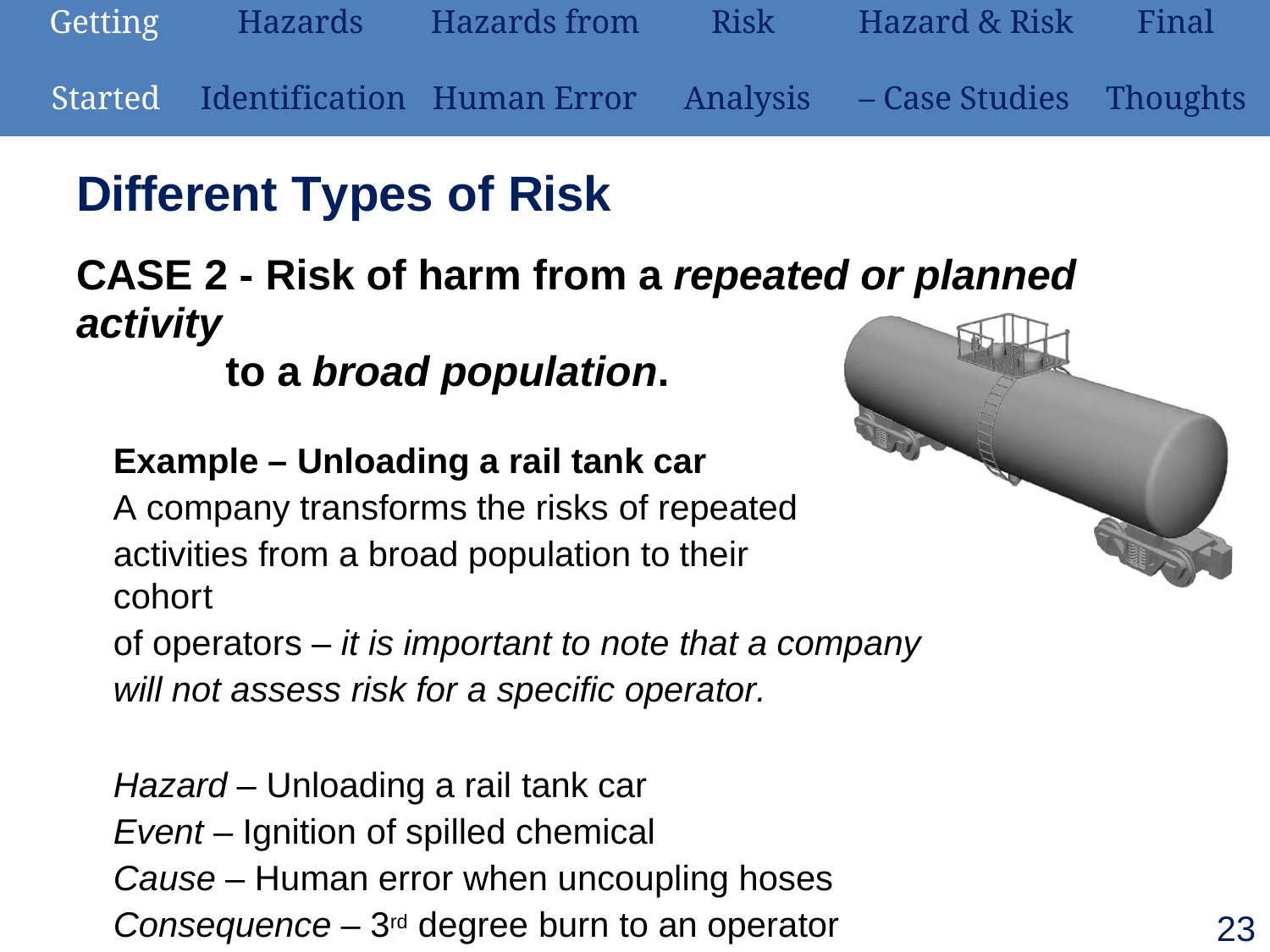

| Getting | Hazards | Hazards from | Risk | Hazard & Risk | Final |
| --- | --- | --- | --- | --- | --- |
| Started | Identification | Human Error | Analysis | – Case Studies | Thoughts |
# Different Types of Risk
CASE 2 - Risk of harm from a repeated or planned activity
to a broad population.

Example – Unloading a rail tank car
A company transforms the risks of repeated
activities from a broad population to their cohort
of operators – it is important to note that a company will not assess risk for a specific operator.

Hazard – Unloading a rail tank car
Event – Ignition of spilled chemical
Cause – Human error when uncoupling hoses
Consequence – 3rd  degree burn to an operator
Risk = 1 in 100 chance per year an operator gets a 3rd  degree burn

23